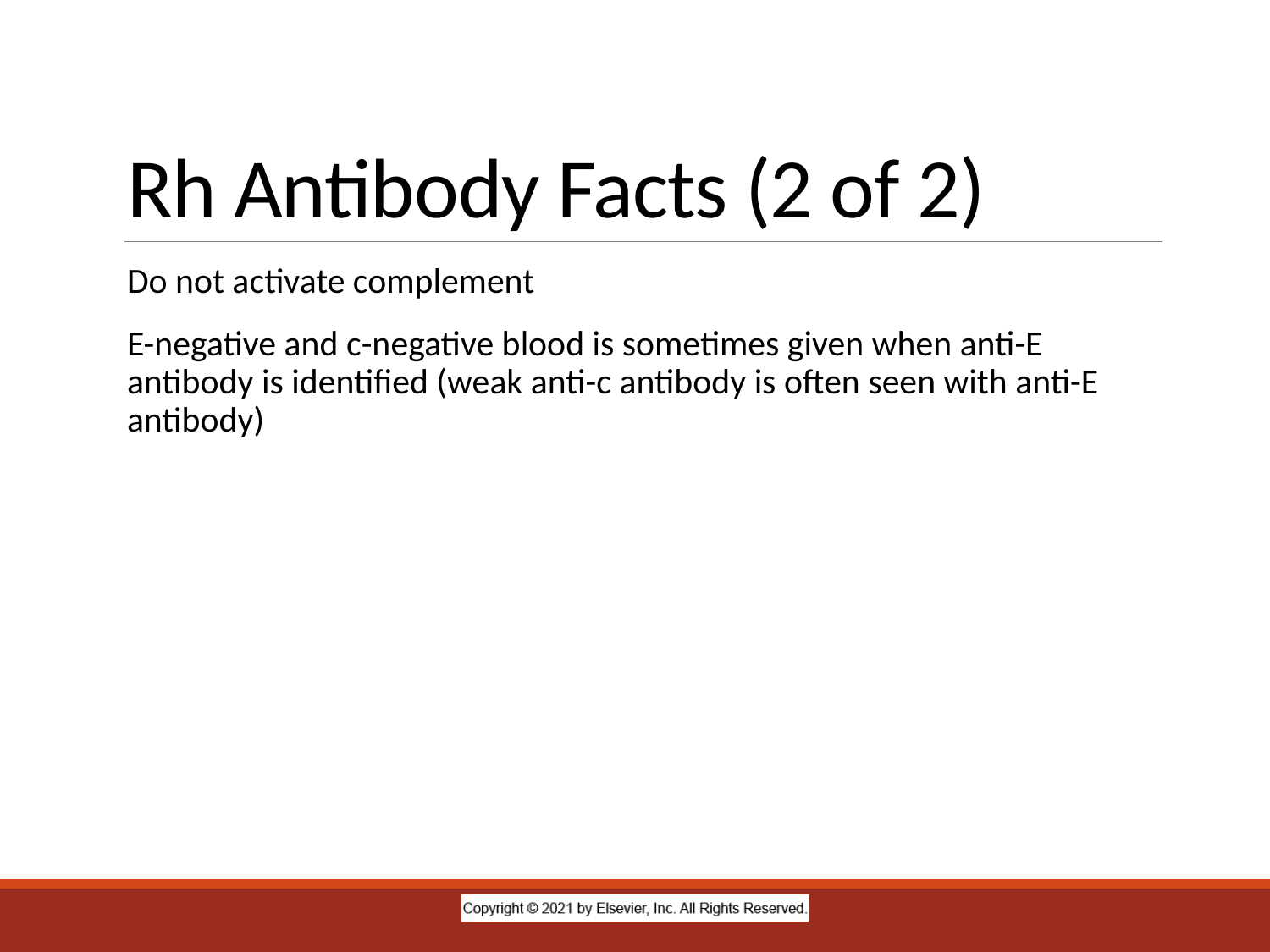

# Rh Antibody Facts (2 of 2)
Do not activate complement
E-negative and c-negative blood is sometimes given when anti-E antibody is identified (weak anti-c antibody is often seen with anti-E antibody)